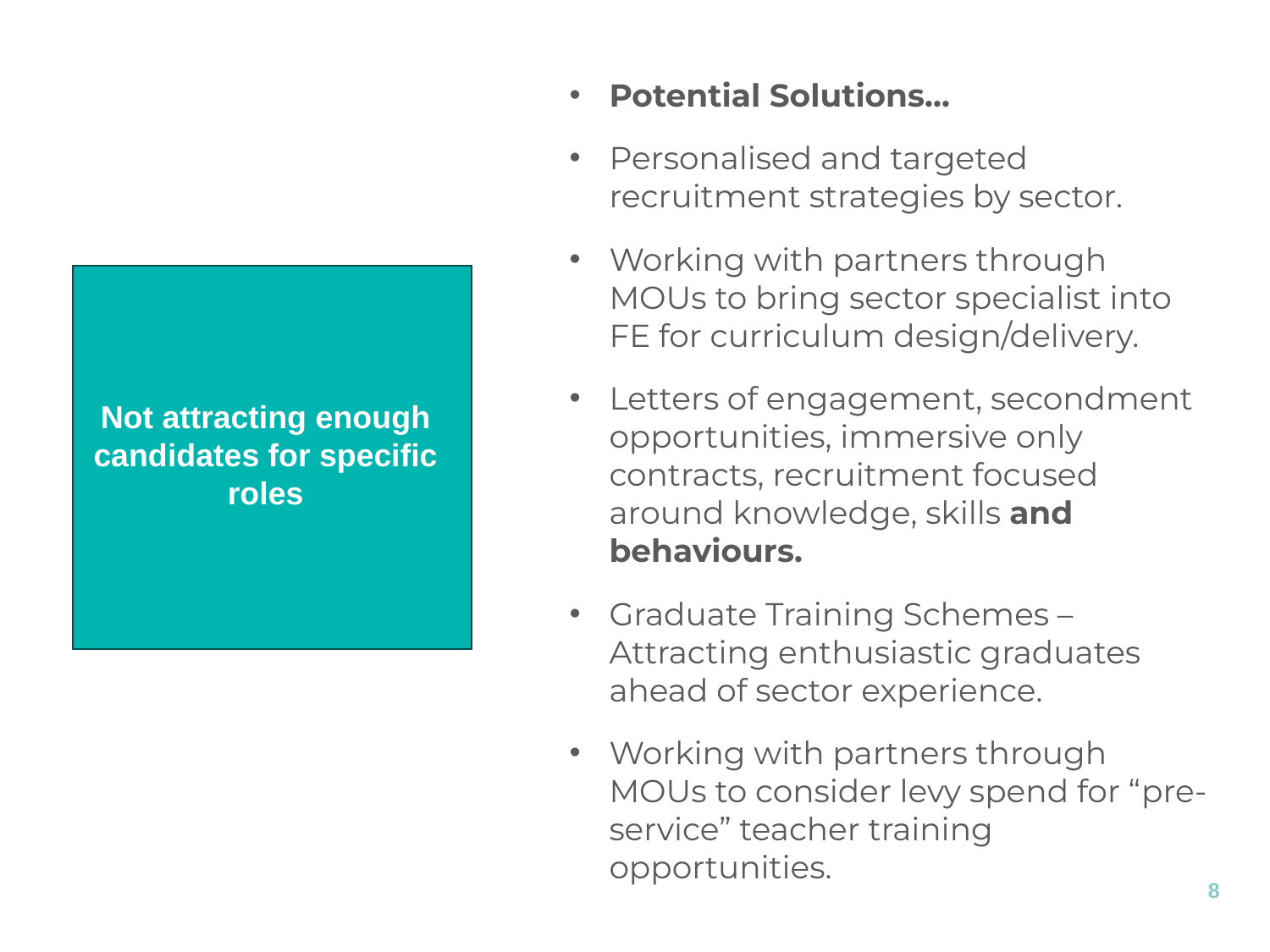

Potential Solutions…
Personalised and targeted recruitment strategies by sector.
Working with partners through MOUs to bring sector specialist into FE for curriculum design/delivery.
Letters of engagement, secondment opportunities, immersive only contracts, recruitment focused around knowledge, skills and behaviours.
Graduate Training Schemes – Attracting enthusiastic graduates ahead of sector experience.
Working with partners through MOUs to consider levy spend for “pre- service” teacher training opportunities.
Not attracting enough candidates for specific roles
8